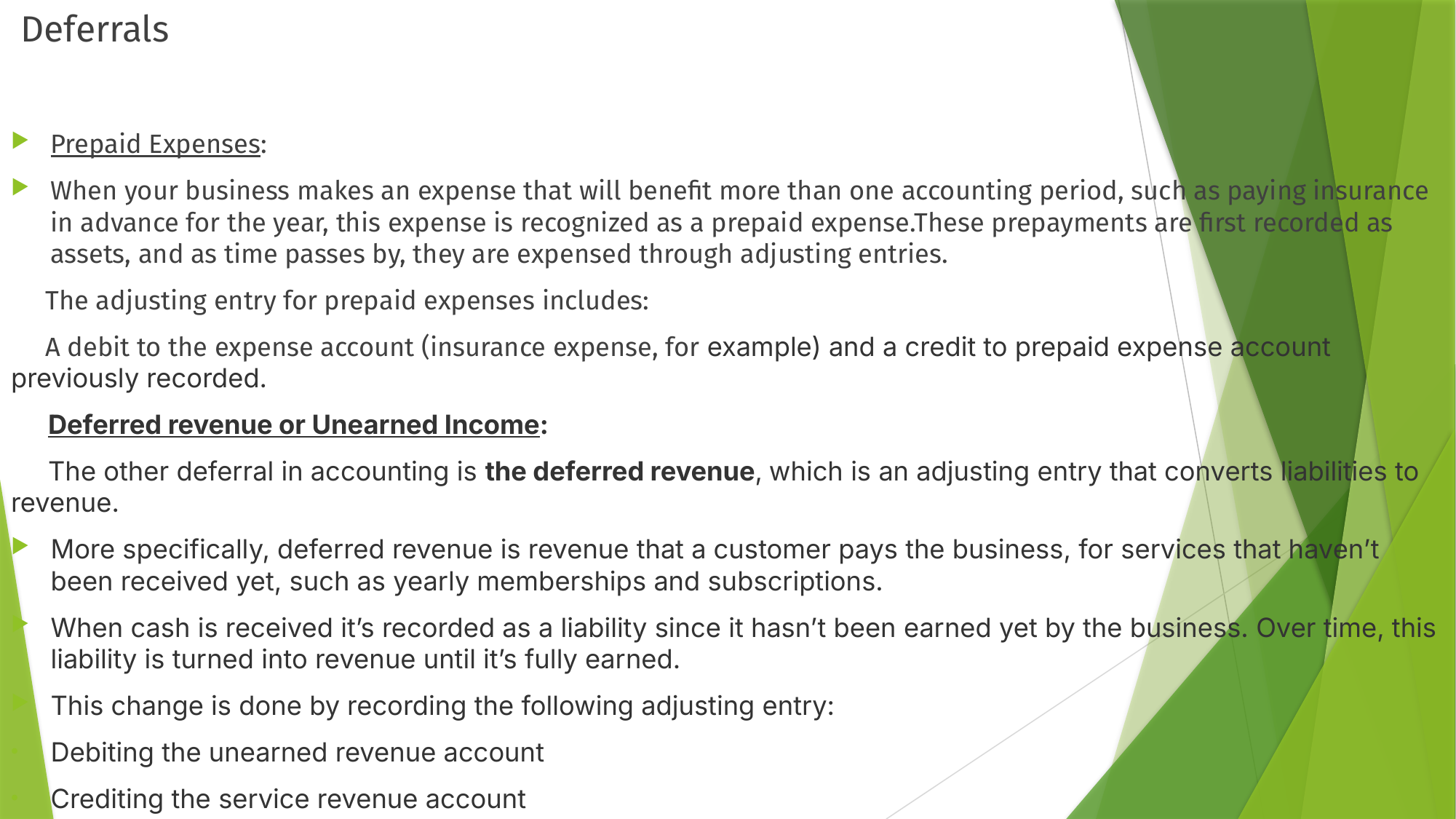

# Deferrals

Prepaid Expenses:
When your business makes an expense that will benefit more than one accounting period, such as paying insurance in advance for the year, this expense is recognized as a prepaid expense.These prepayments are first recorded as assets, and as time passes by, they are expensed through adjusting entries.
     The adjusting entry for prepaid expenses includes:
     A debit to the expense account (insurance expense, for example) and a credit to prepaid expense account previously recorded.
      Deferred revenue or Unearned Income:
      The other deferral in accounting is the deferred revenue, which is an adjusting entry that converts liabilities to revenue.
More specifically, deferred revenue is revenue that a customer pays the business, for services that haven’t been received yet, such as yearly memberships and subscriptions.
When cash is received it’s recorded as a liability since it hasn’t been earned yet by the business. Over time, this liability is turned into revenue until it’s fully earned.
This change is done by recording the following adjusting entry:
Debiting the unearned revenue account
Crediting the service revenue account